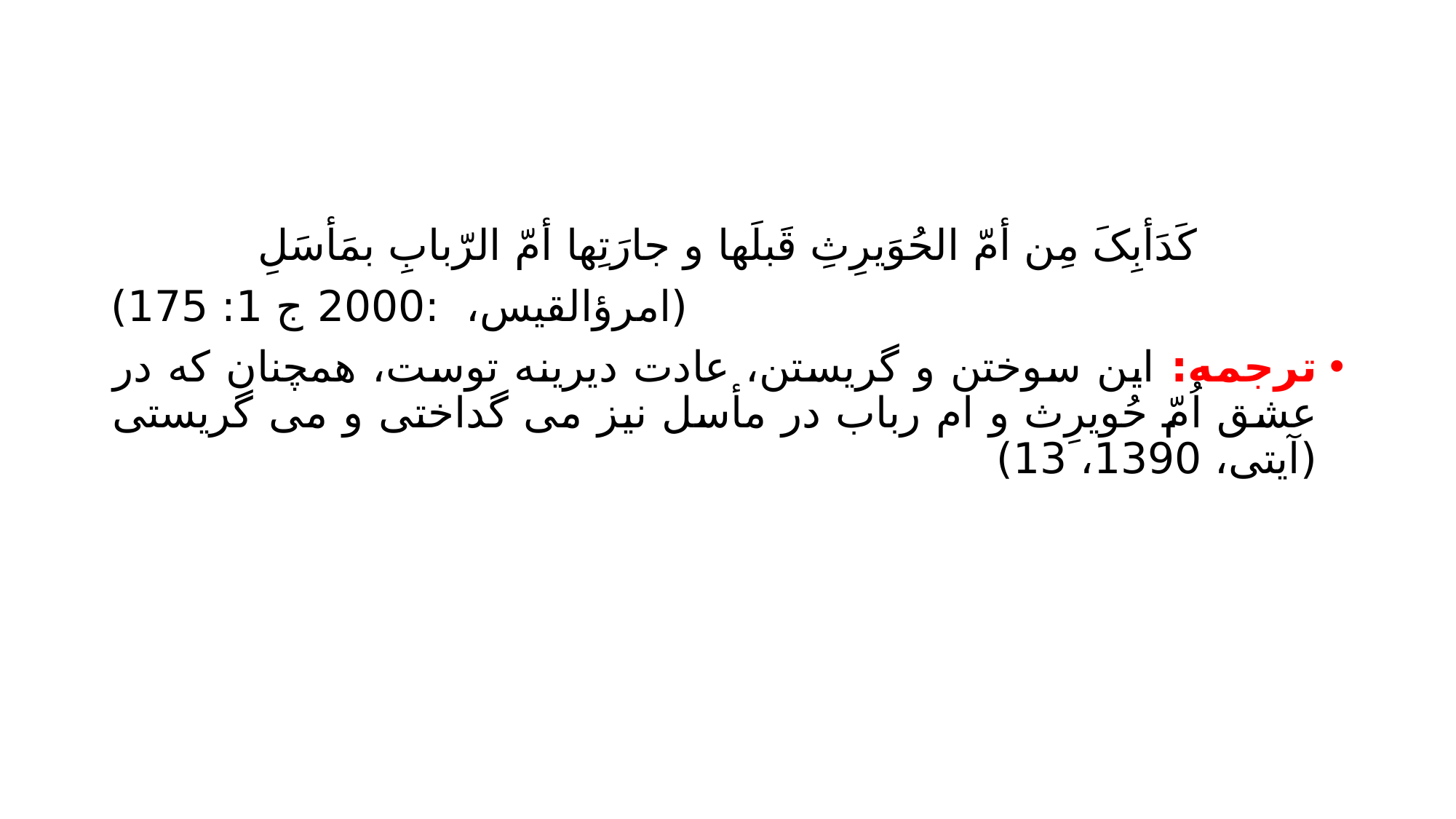

#
کَدَأبِکَ مِن أمّ الحُوَیرِثِ قَبلَها 	و جارَتِها أمّ الرّبابِ بمَأسَلِ
(امرؤالقیس،  :2000 ج 1: 175)
ترجمه: این سوختن و گریستن، عادت دیرینه توست، همچنان که در عشق اُمّ حُویرِث و ام رباب در مأسل نیز می گداختی و می گریستی (آیتی، 1390، 13)